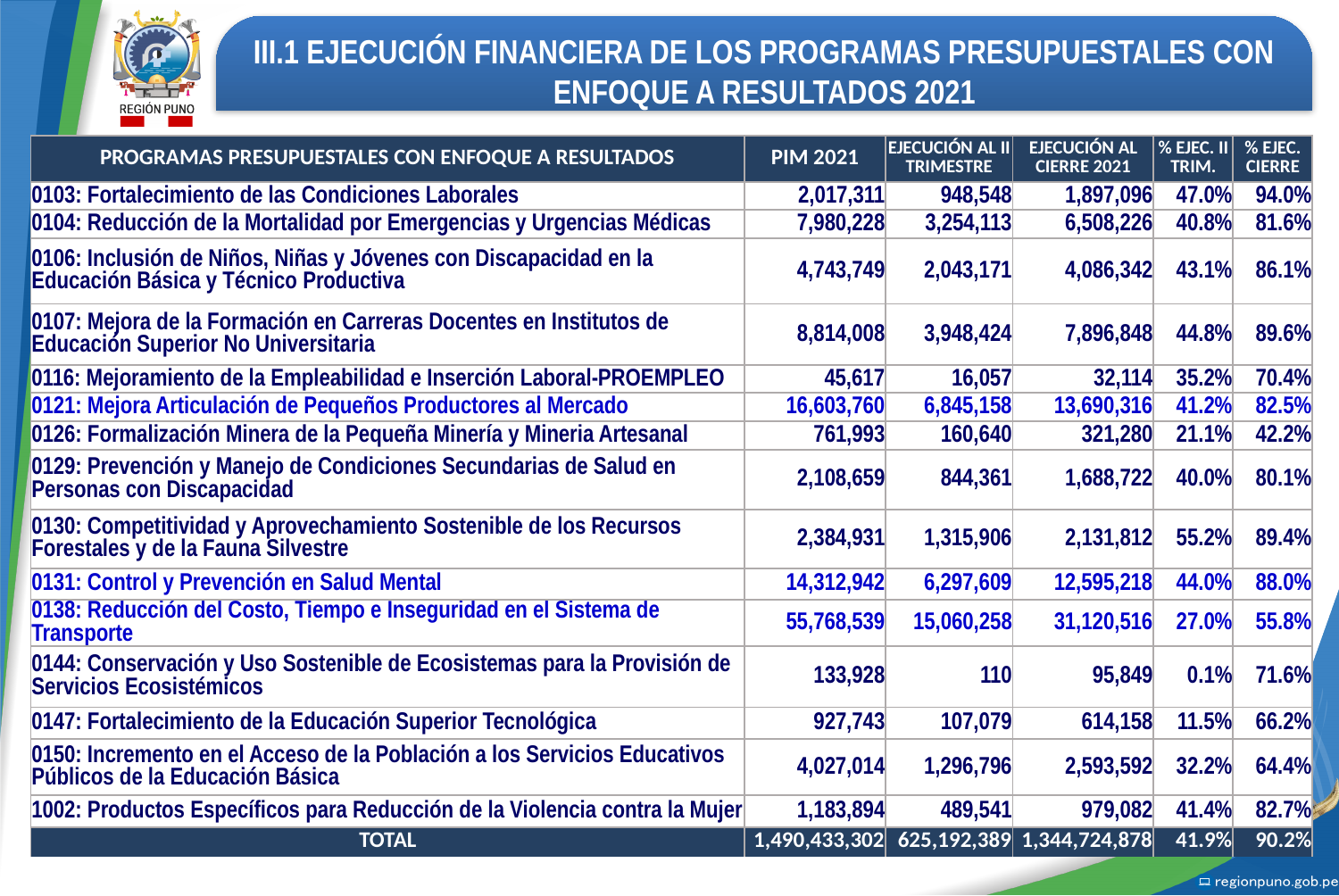

III.1 EJECUCIÓN FINANCIERA DE LOS PROGRAMAS PRESUPUESTALES CON ENFOQUE A RESULTADOS 2021
| PROGRAMAS PRESUPUESTALES CON ENFOQUE A RESULTADOS | PIM 2021 | EJECUCIÓN AL II TRIMESTRE | EJECUCIÓN AL CIERRE 2021 | % EJEC. II TRIM. | % EJEC. CIERRE |
| --- | --- | --- | --- | --- | --- |
| 0103: Fortalecimiento de las Condiciones Laborales | 2,017,311 | 948,548 | 1,897,096 | 47.0% | 94.0% |
| 0104: Reducción de la Mortalidad por Emergencias y Urgencias Médicas | 7,980,228 | 3,254,113 | 6,508,226 | 40.8% | 81.6% |
| 0106: Inclusión de Niños, Niñas y Jóvenes con Discapacidad en la Educación Básica y Técnico Productiva | 4,743,749 | 2,043,171 | 4,086,342 | 43.1% | 86.1% |
| 0107: Mejora de la Formación en Carreras Docentes en Institutos de Educación Superior No Universitaria | 8,814,008 | 3,948,424 | 7,896,848 | 44.8% | 89.6% |
| 0116: Mejoramiento de la Empleabilidad e Inserción Laboral-PROEMPLEO | 45,617 | 16,057 | 32,114 | 35.2% | 70.4% |
| 0121: Mejora Articulación de Pequeños Productores al Mercado | 16,603,760 | 6,845,158 | 13,690,316 | 41.2% | 82.5% |
| 0126: Formalización Minera de la Pequeña Minería y Mineria Artesanal | 761,993 | 160,640 | 321,280 | 21.1% | 42.2% |
| 0129: Prevención y Manejo de Condiciones Secundarias de Salud en Personas con Discapacidad | 2,108,659 | 844,361 | 1,688,722 | 40.0% | 80.1% |
| 0130: Competitividad y Aprovechamiento Sostenible de los Recursos Forestales y de la Fauna Silvestre | 2,384,931 | 1,315,906 | 2,131,812 | 55.2% | 89.4% |
| 0131: Control y Prevención en Salud Mental | 14,312,942 | 6,297,609 | 12,595,218 | 44.0% | 88.0% |
| 0138: Reducción del Costo, Tiempo e Inseguridad en el Sistema de Transporte | 55,768,539 | 15,060,258 | 31,120,516 | 27.0% | 55.8% |
| 0144: Conservación y Uso Sostenible de Ecosistemas para la Provisión de Servicios Ecosistémicos | 133,928 | 110 | 95,849 | 0.1% | 71.6% |
| 0147: Fortalecimiento de la Educación Superior Tecnológica | 927,743 | 107,079 | 614,158 | 11.5% | 66.2% |
| 0150: Incremento en el Acceso de la Población a los Servicios Educativos Públicos de la Educación Básica | 4,027,014 | 1,296,796 | 2,593,592 | 32.2% | 64.4% |
| 1002: Productos Específicos para Reducción de la Violencia contra la Mujer | 1,183,894 | 489,541 | 979,082 | 41.4% | 82.7% |
| TOTAL | 1,490,433,302 | 625,192,389 | 1,344,724,878 | 41.9% | 90.2% |